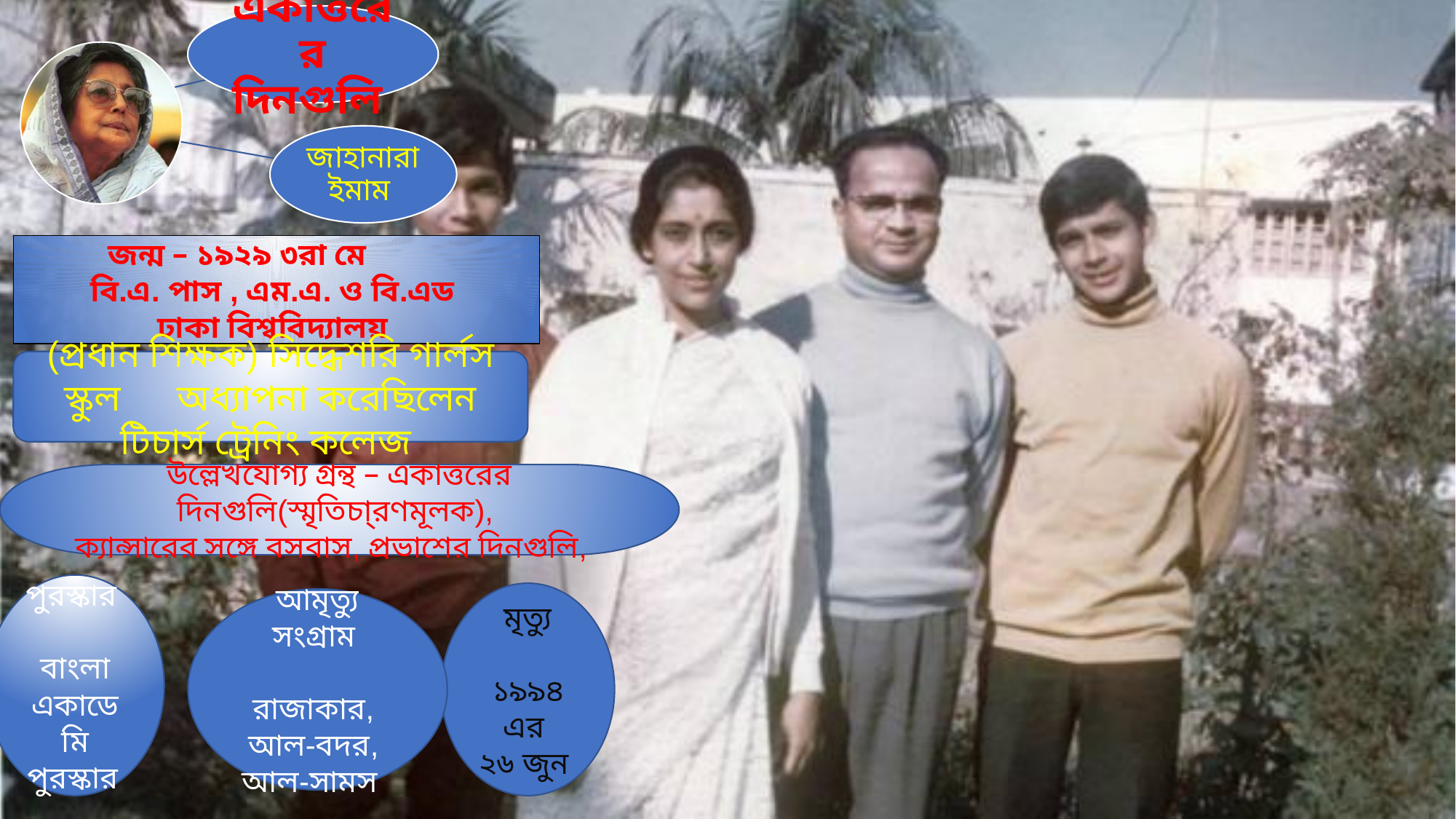

একাত্তরের দিনগুলি
জাহানারা ইমাম
জন্ম – ১৯২৯ ৩রা মে
বি.এ. পাস , এম.এ. ও বি.এড
ঢাকা বিশ্ববিদ্যালয়
(প্রধান শিক্ষক) সিদ্ধেশরি গার্লস স্কুল      অধ্যাপনা করেছিলেন টিচার্স ট্রেনিং কলেজ
উল্লেখযোগ্য গ্রন্থ – একাত্তরের দিনগুলি(স্মৃতিচা্রণমূলক),
ক্যান্সারের সঙ্গে বসবাস, প্রভাশের দিনগুলি,
পুরস্কার

বাংলা একাডেমি পুরস্কার
মৃত্যু

১৯৯৪ এর
২৬ জুন
আমৃত্যু সংগ্রাম
             রাজাকার,
আল-বদর,
আল-সামস